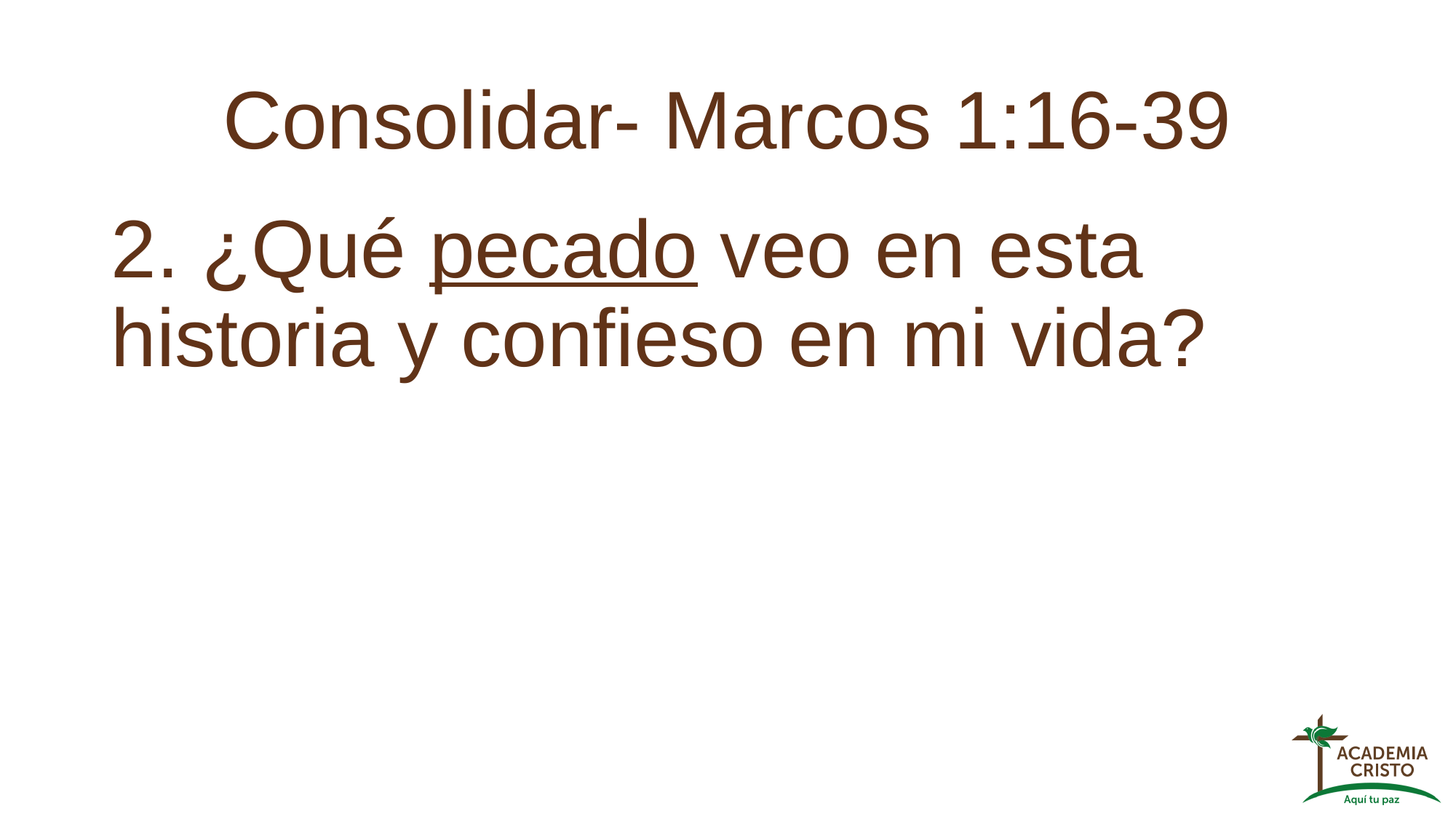

# Consolidar- Marcos 1:16-39
2. ¿Qué pecado veo en esta historia y confieso en mi vida?